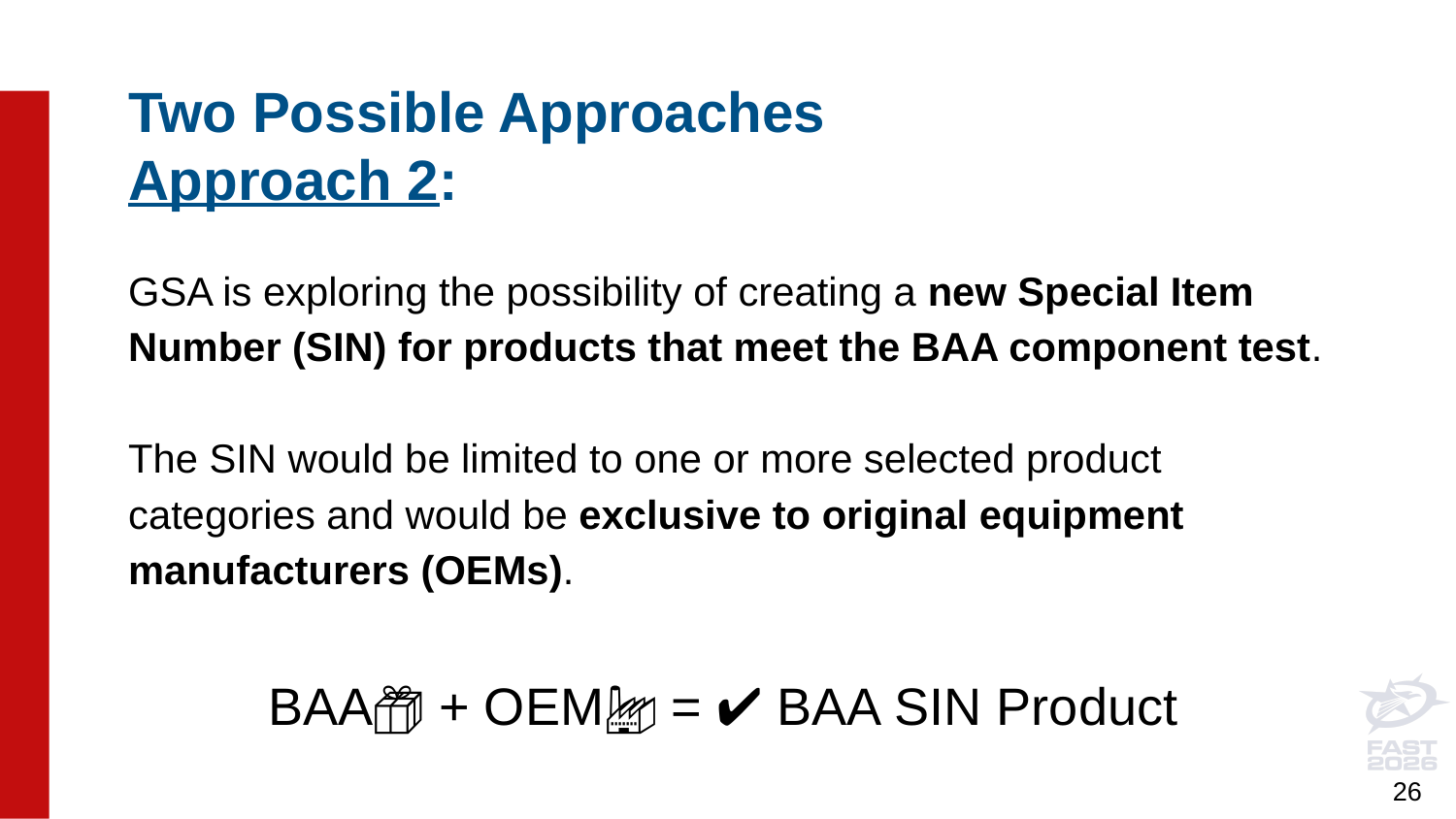

# Two Possible Approaches
Approach 2:
GSA is exploring the possibility of creating a new Special Item Number (SIN) for products that meet the BAA component test.

The SIN would be limited to one or more selected product categories and would be exclusive to original equipment manufacturers (OEMs).
BAA📦 + OEM🏭 = ✔ BAA SIN Product